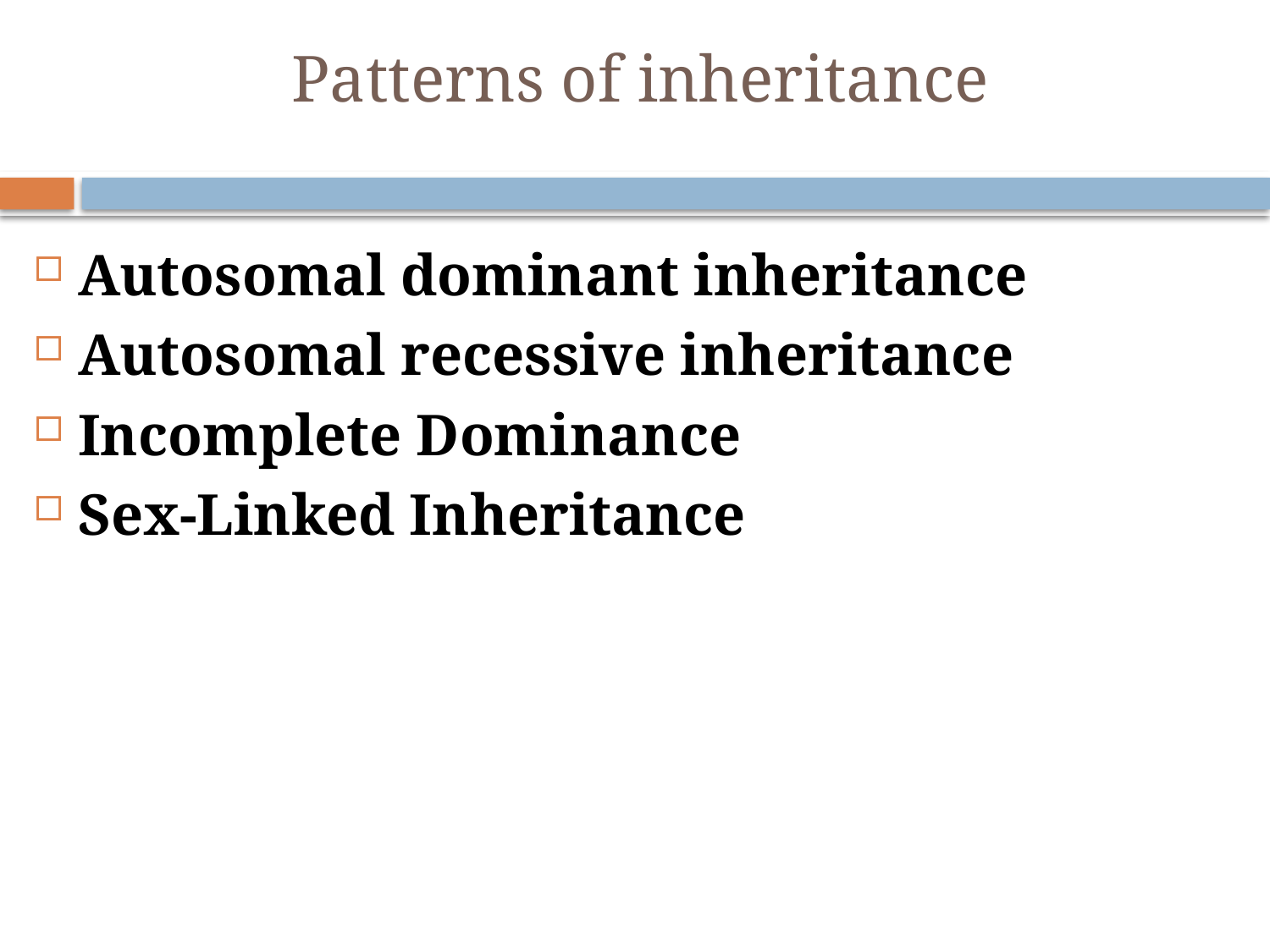

# Patterns of inheritance
Autosomal dominant inheritance
Autosomal recessive inheritance
Incomplete Dominance
Sex-Linked Inheritance